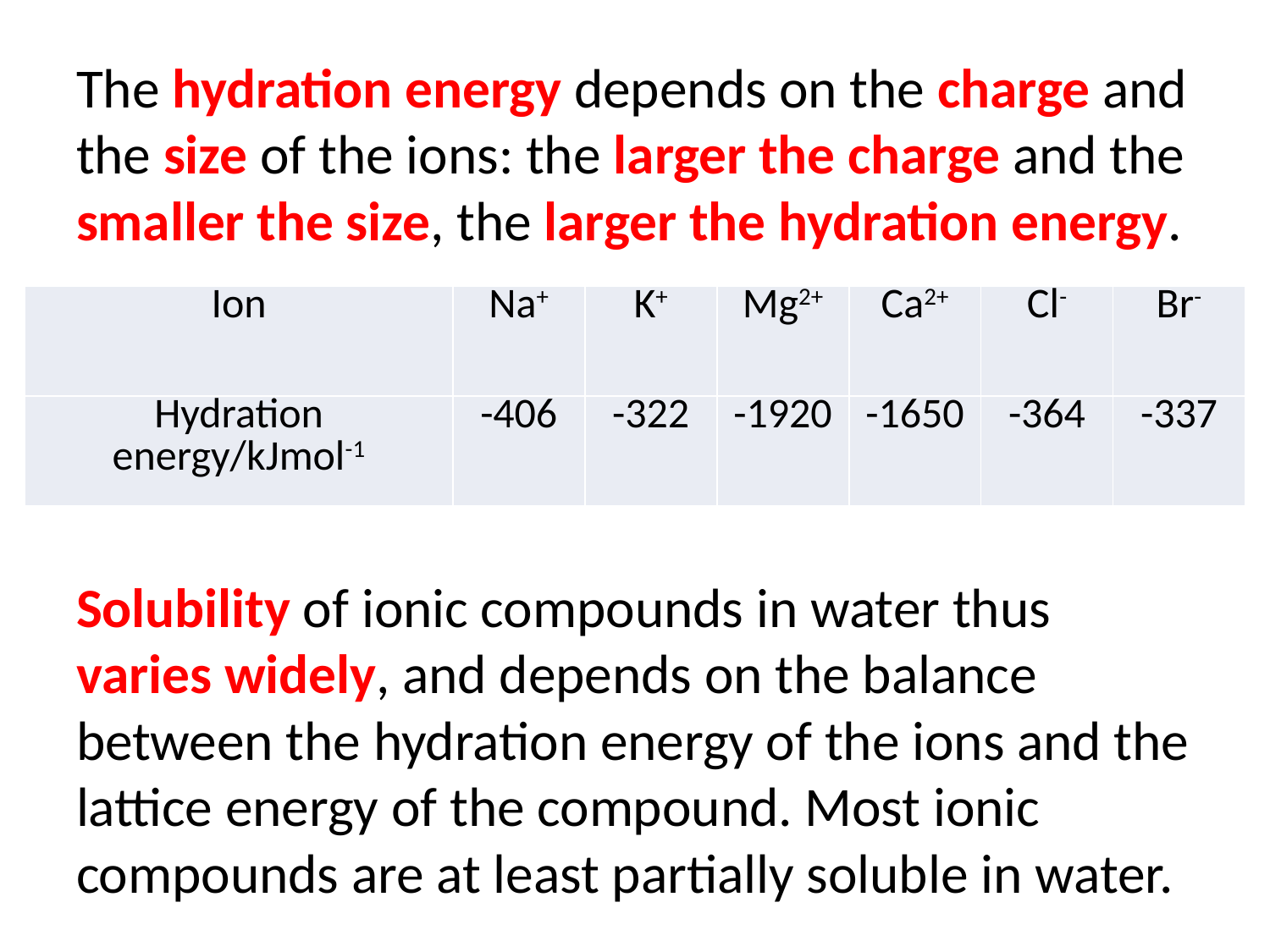

The hydration energy depends on the charge and the size of the ions: the larger the charge and the smaller the size, the larger the hydration energy.

Solubility of ionic compounds in water thus varies widely, and depends on the balance between the hydration energy of the ions and the lattice energy of the compound. Most ionic compounds are at least partially soluble in water.
| Ion | Na+ | K+ | Mg2+ | Ca2+ | Cl- | Br- |
| --- | --- | --- | --- | --- | --- | --- |
| Hydration energy/kJmol-1 | -406 | -322 | -1920 | -1650 | -364 | -337 |